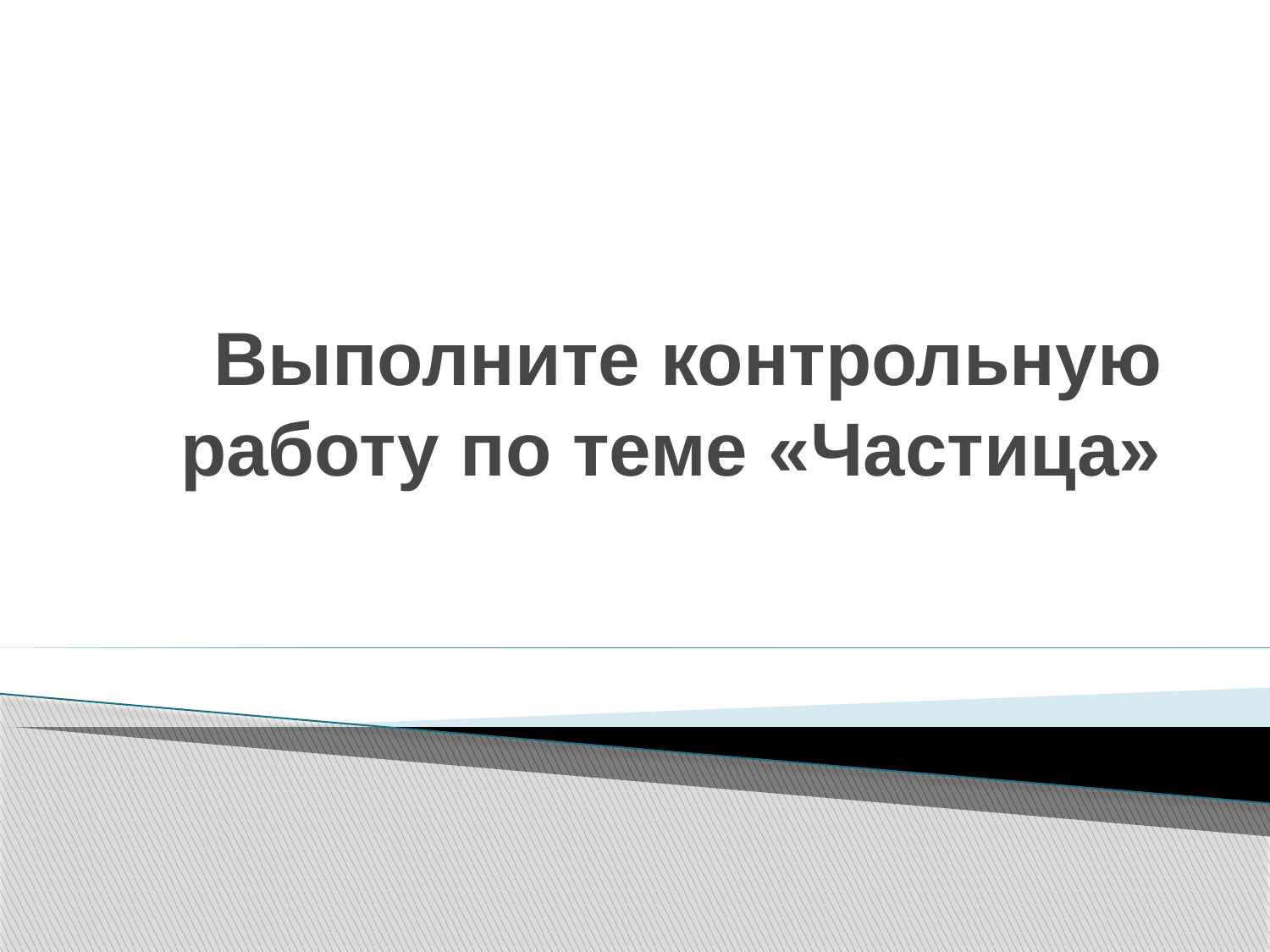

# Выполните контрольную работу по теме «Частица»